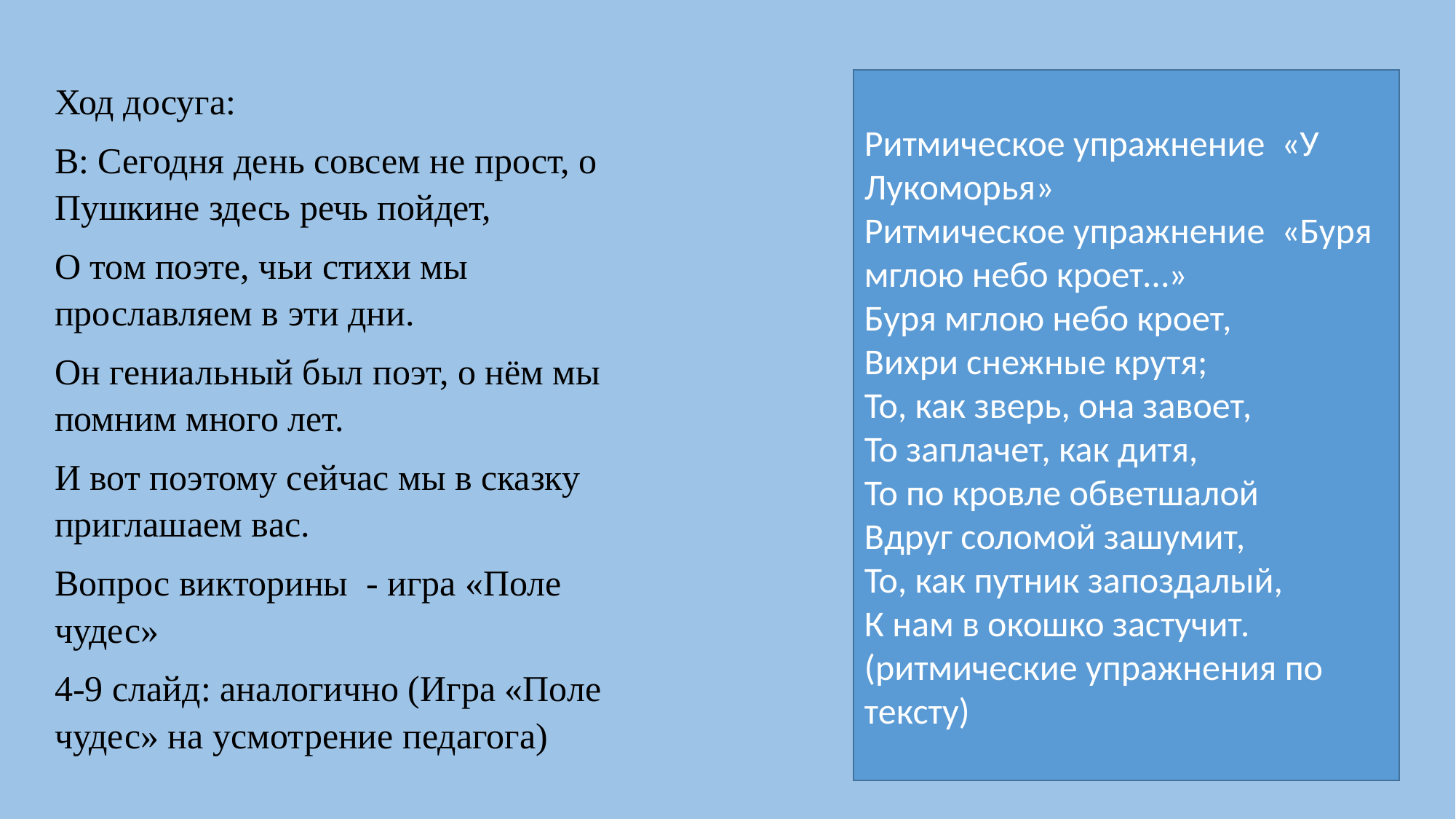

Ход досуга:
В: Сегодня день совсем не прост, о Пушкине здесь речь пойдет,
О том поэте, чьи стихи мы прославляем в эти дни.
Он гениальный был поэт, о нём мы помним много лет.
И вот поэтому сейчас мы в сказку приглашаем вас.
Вопрос викторины  - игра «Поле чудес»
4-9 слайд: аналогично (Игра «Поле чудес» на усмотрение педагога)
Ритмическое упражнение  «У Лукоморья»
Ритмическое упражнение  «Буря мглою небо кроет…»
Буря мглою небо кроет,
Вихри снежные крутя;
То, как зверь, она завоет,
То заплачет, как дитя,
То по кровле обветшалой
Вдруг соломой зашумит,
То, как путник запоздалый,
К нам в окошко застучит.
(ритмические упражнения по тексту)